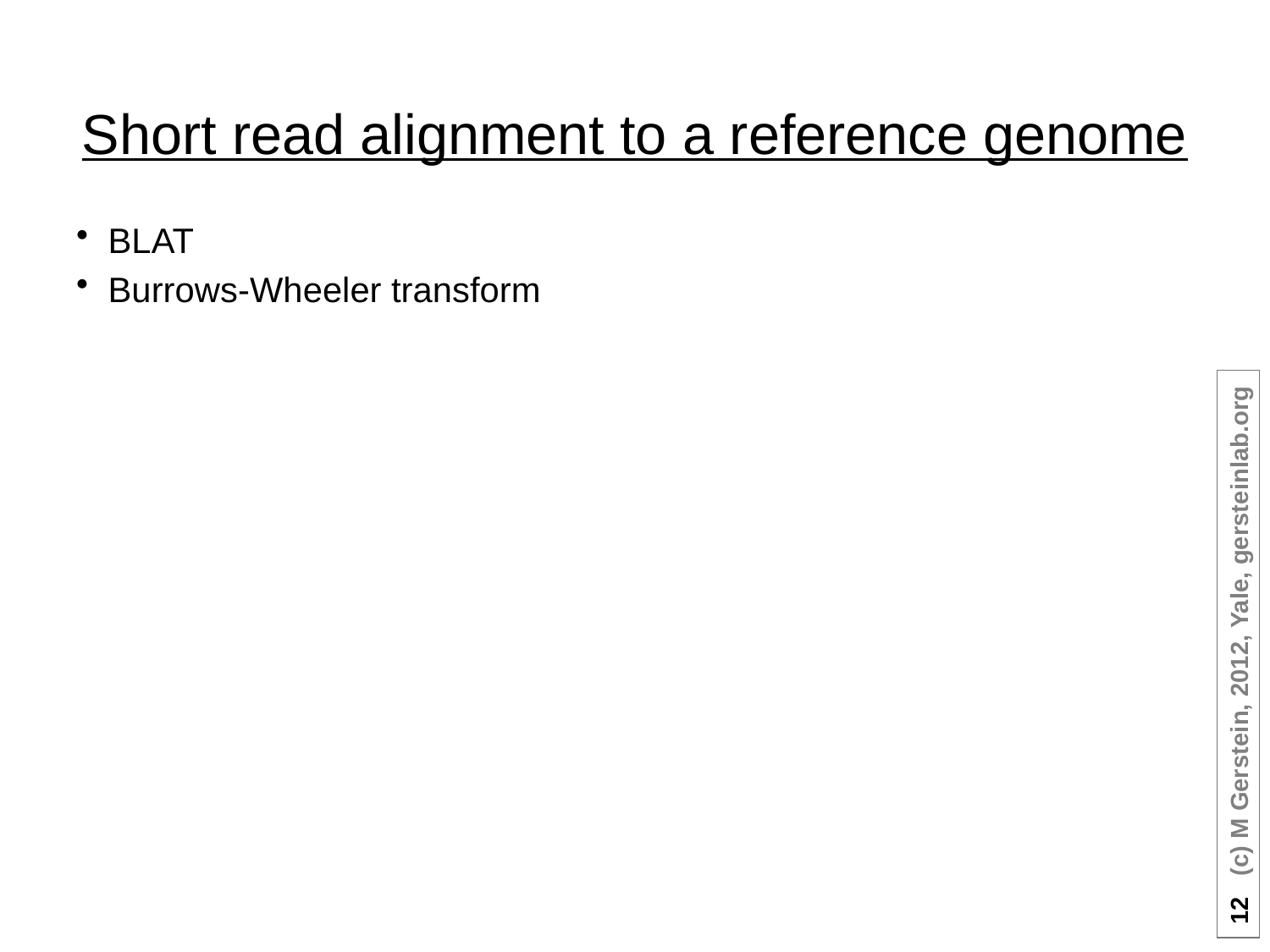

# Short read alignment to a reference genome
BLAT
Burrows-Wheeler transform